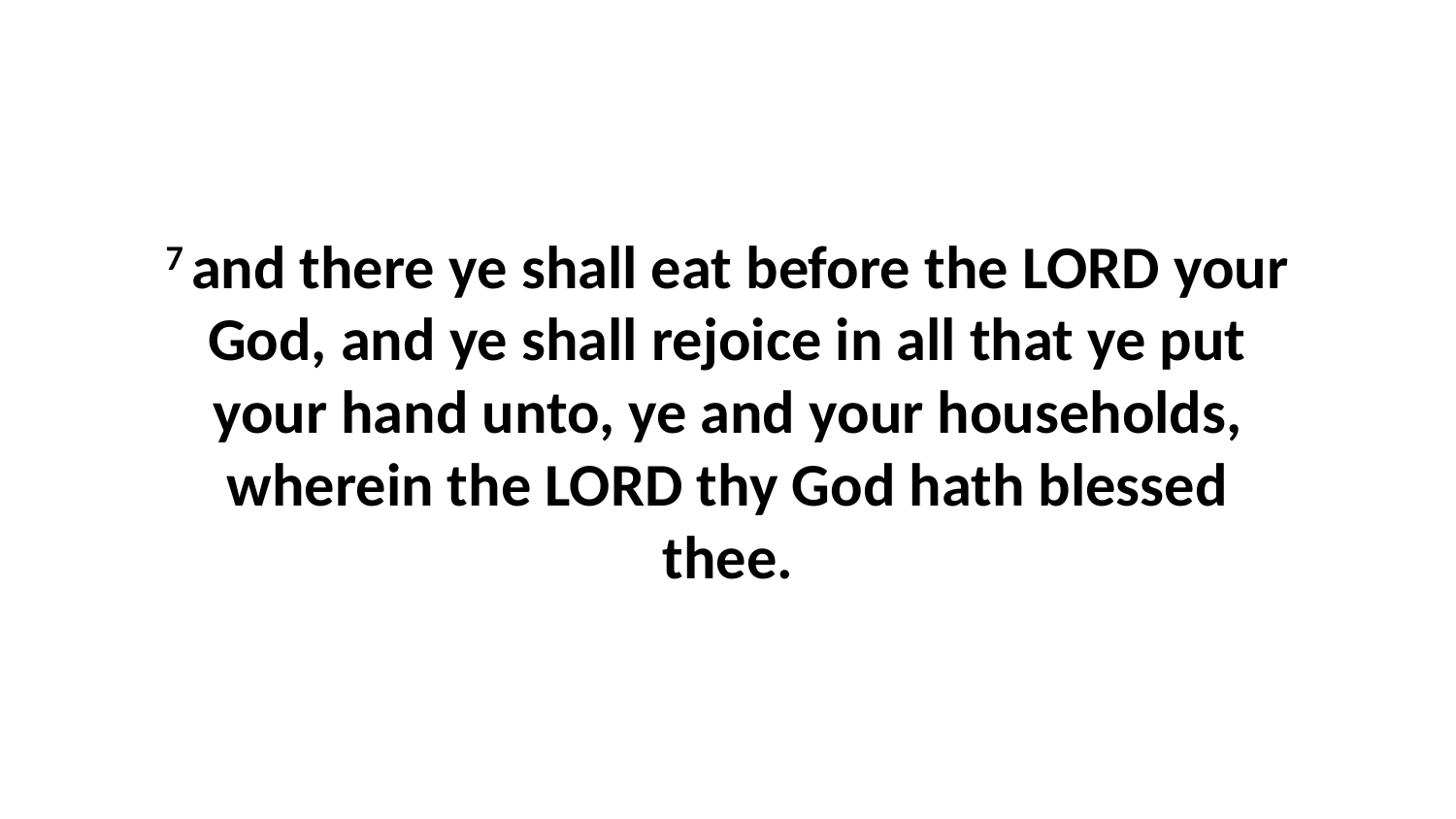

7 and there ye shall eat before the LORD your God, and ye shall rejoice in all that ye put your hand unto, ye and your households, wherein the LORD thy God hath blessed thee.